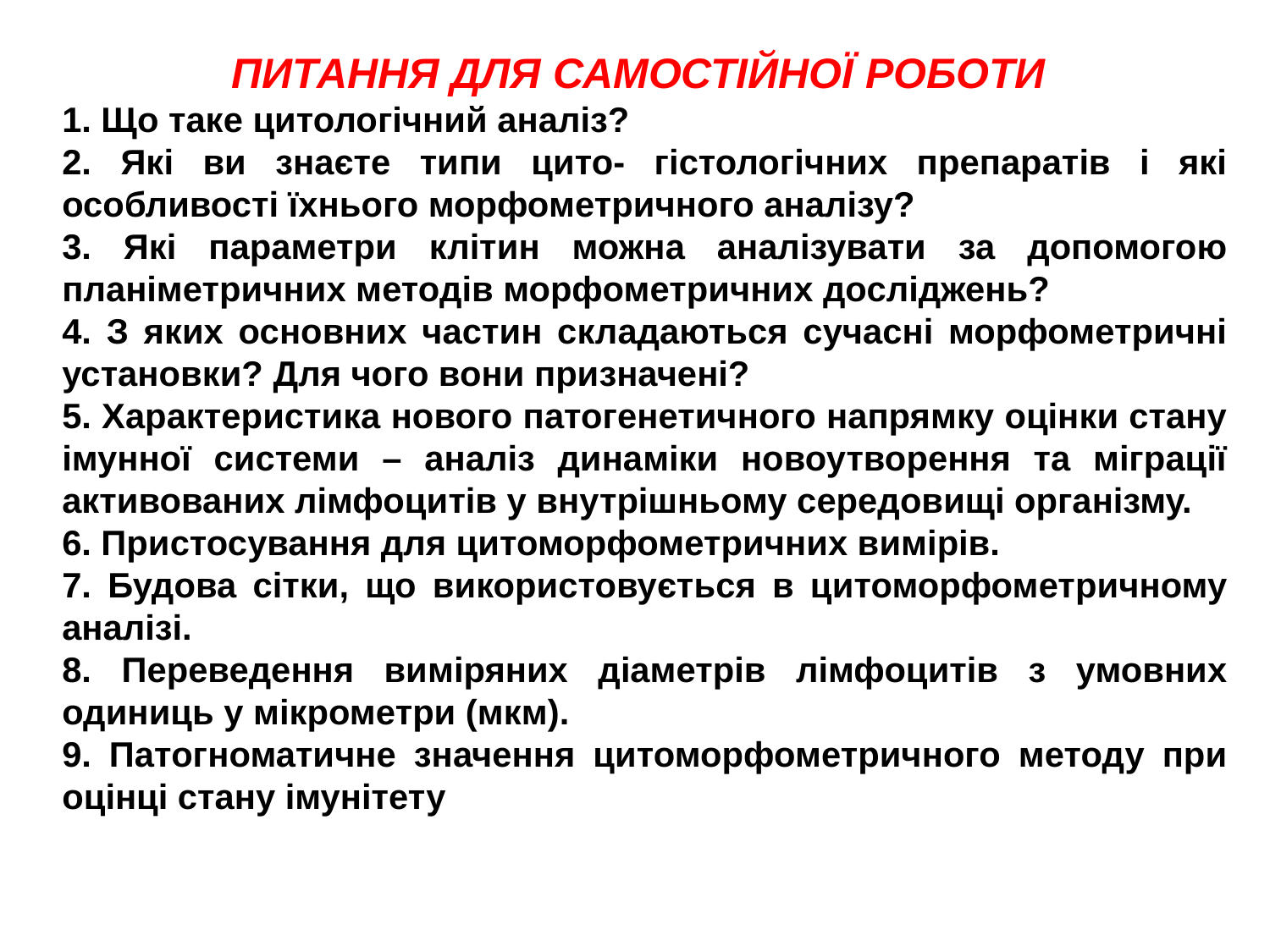

ПИТАННЯ ДЛЯ САМОСТІЙНОЇ РОБОТИ
1. Що таке цитологічний аналіз?
2. Які ви знаєте типи цито- гістологічних препаратів і які особливості їхнього морфометричного аналізу?
3. Які параметри клітин можна аналізувати за допомогою планіметричних методів морфометричних досліджень?
4. З яких основних частин складаються сучасні морфометричні установки? Для чого вони призначені?
5. Характеристика нового патогенетичного напрямку оцінки стану імунної системи – аналіз динаміки новоутворення та міграції активованих лімфоцитів у внутрішньому середовищі організму.
6. Пристосування для цитоморфометричних вимірів.
7. Будова сітки, що використовується в цитоморфометричному аналізі.
8. Переведення виміряних діаметрів лімфоцитів з умовних одиниць у мікрометри (мкм).
9. Патогноматичне значення цитоморфометричного методу при оцінці стану імунітету